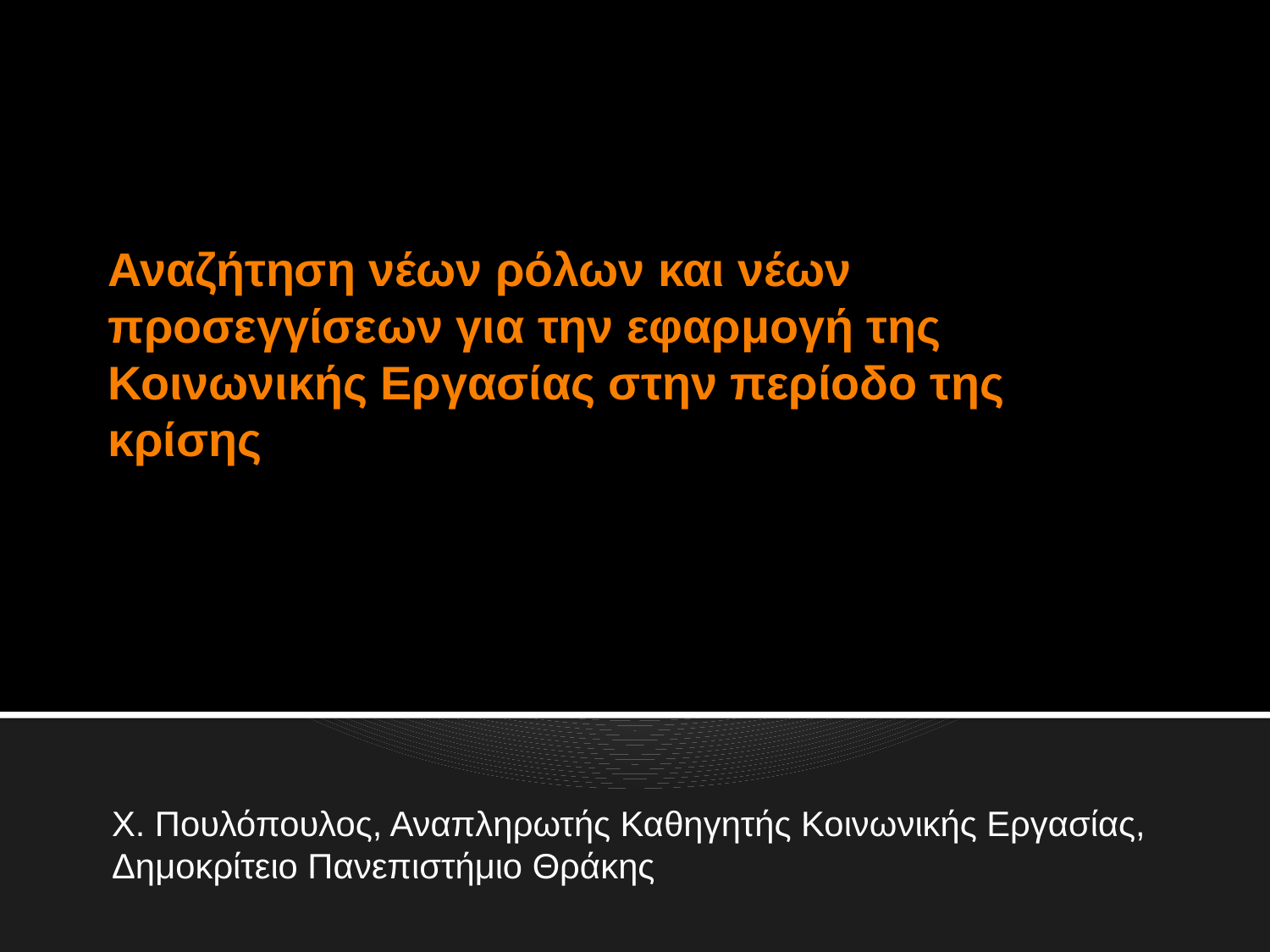

# Αναζήτηση νέων ρόλων και νέων προσεγγίσεων για την εφαρμογή της Κοινωνικής Εργασίας στην περίοδο της κρίσης
Χ. Πουλόπουλος, Αναπληρωτής Καθηγητής Κοινωνικής Εργασίας, Δημοκρίτειο Πανεπιστήμιο Θράκης